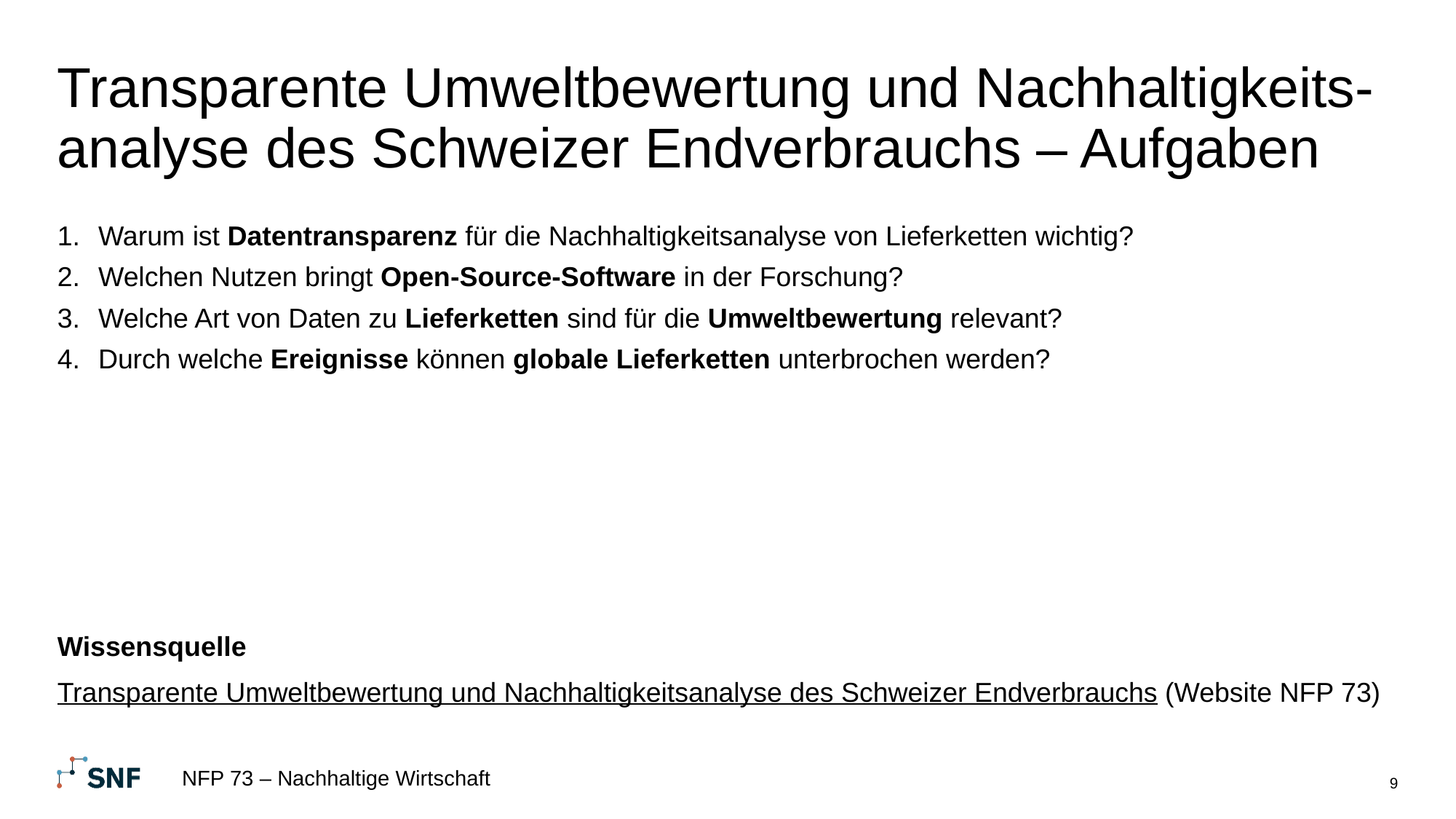

# Transparente Umweltbewertung und Nachhaltigkeits-analyse des Schweizer Endverbrauchs – Aufgaben
Warum ist Datentransparenz für die Nachhaltigkeitsanalyse von Lieferketten wichtig?
Welchen Nutzen bringt Open-Source-Software in der Forschung?
Welche Art von Daten zu Lieferketten sind für die Umweltbewertung relevant?
Durch welche Ereignisse können globale Lieferketten unterbrochen werden?

Wissensquelle
Transparente Umweltbewertung und Nachhaltigkeitsanalyse des Schweizer Endverbrauchs (Website NFP 73)

NFP 73 – Nachhaltige Wirtschaft
9